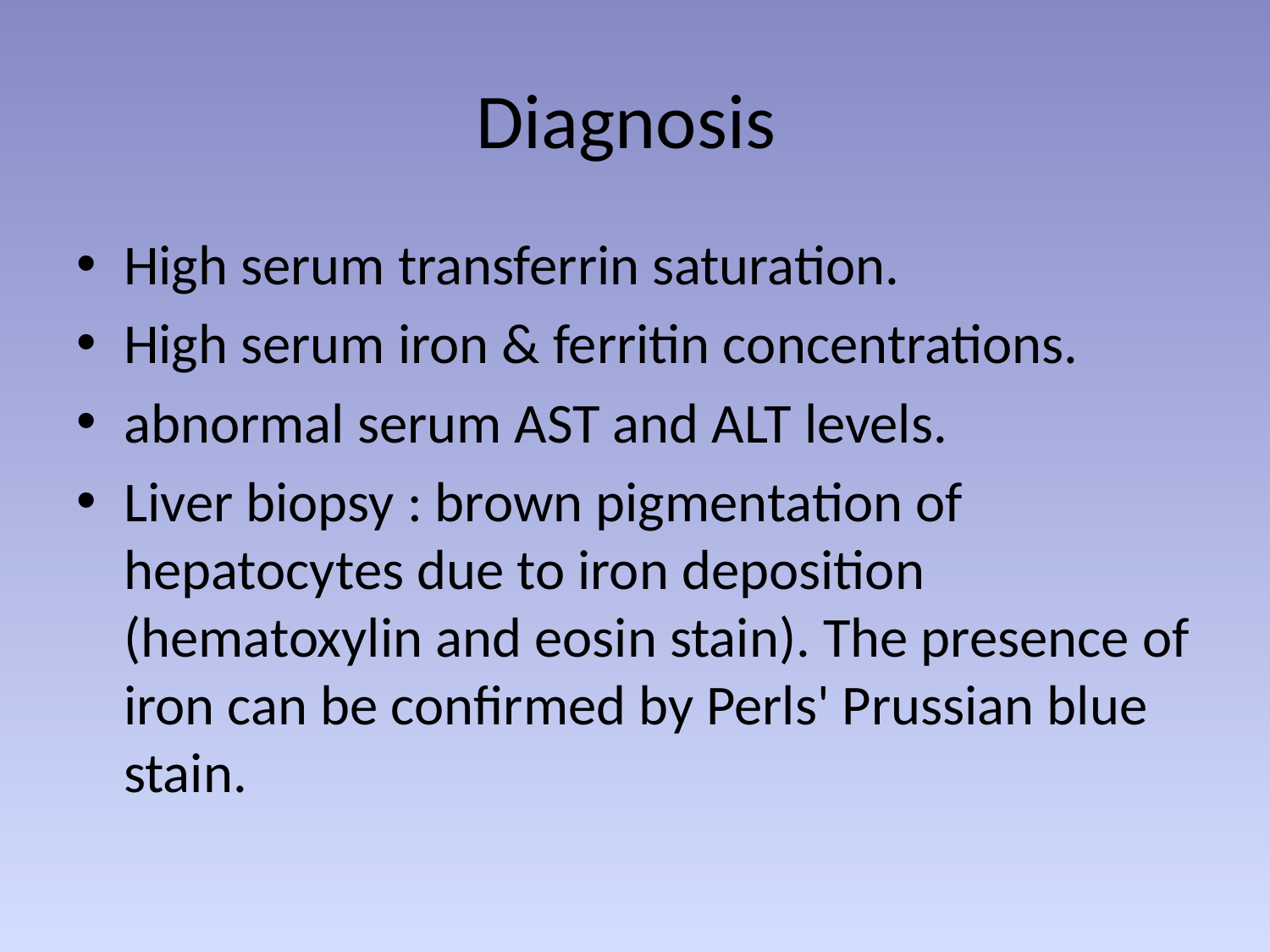

# Diagnosis
High serum transferrin saturation.
High serum iron & ferritin concentrations.
abnormal serum AST and ALT levels.
Liver biopsy : brown pigmentation of hepatocytes due to iron deposition (hematoxylin and eosin stain). The presence of iron can be confirmed by Perls' Prussian blue stain.